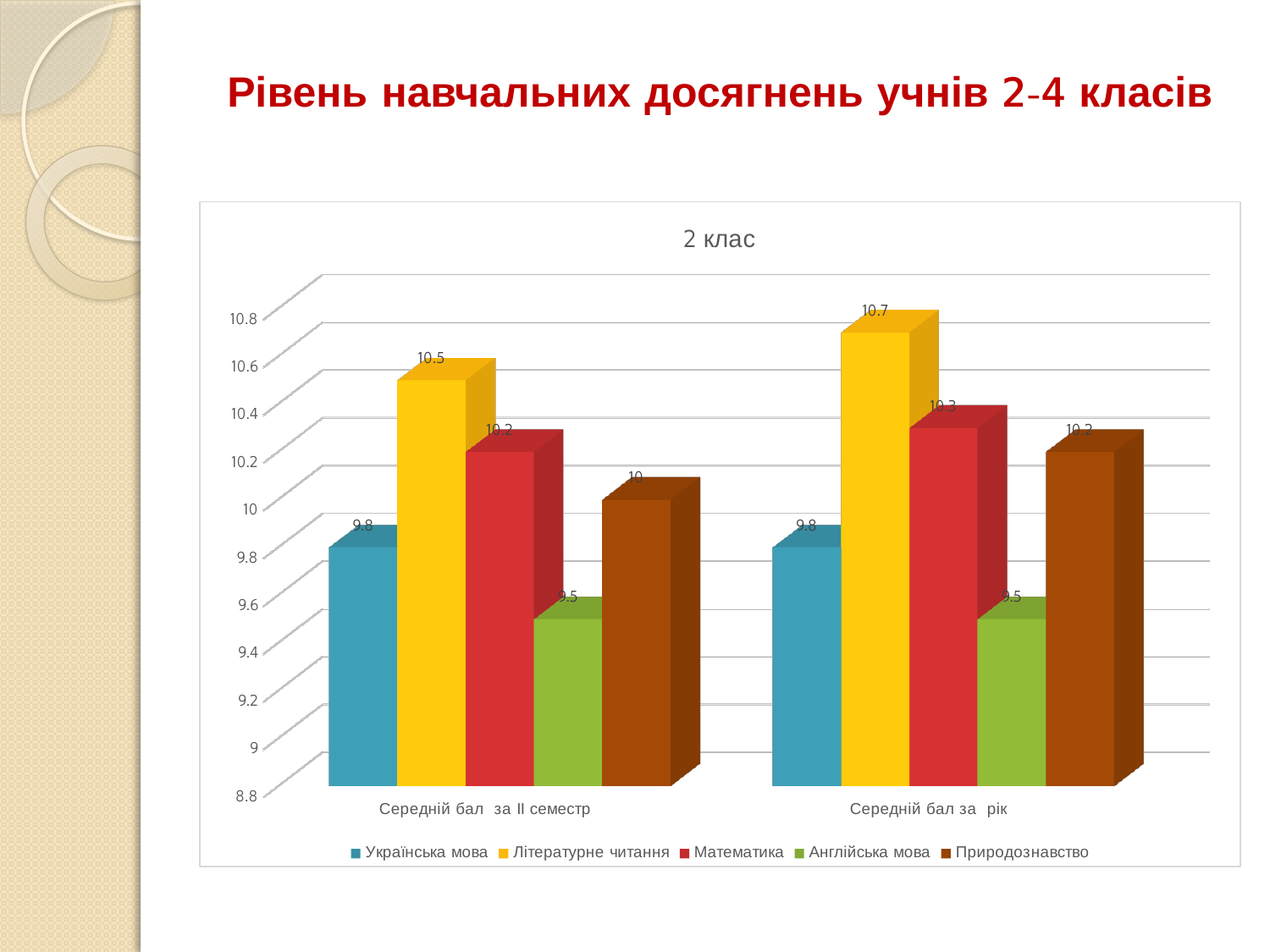

# Рівень навчальних досягнень учнів 2-4 класів

[unsupported chart]